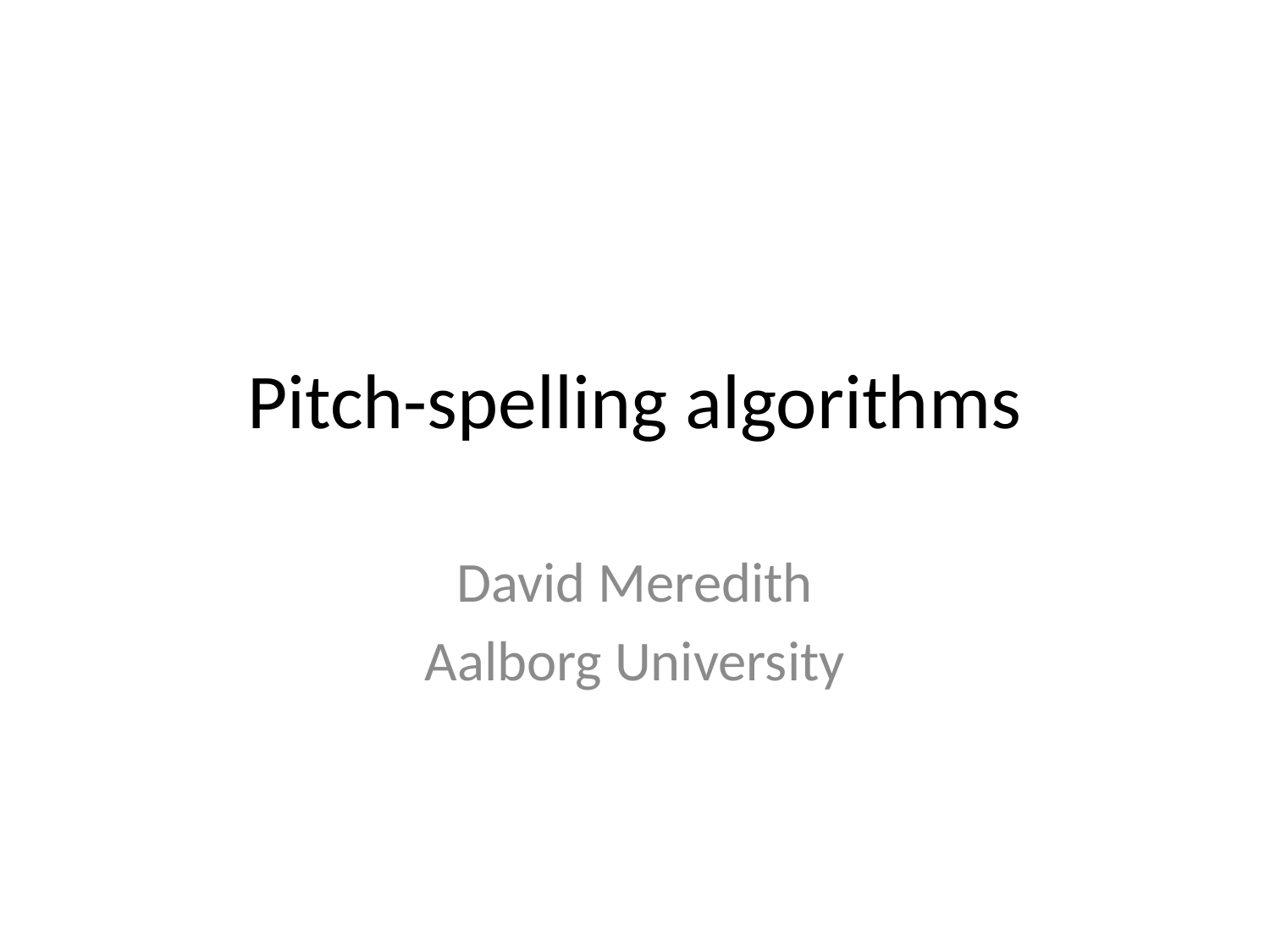

# Pitch-spelling algorithms
David Meredith
Aalborg University